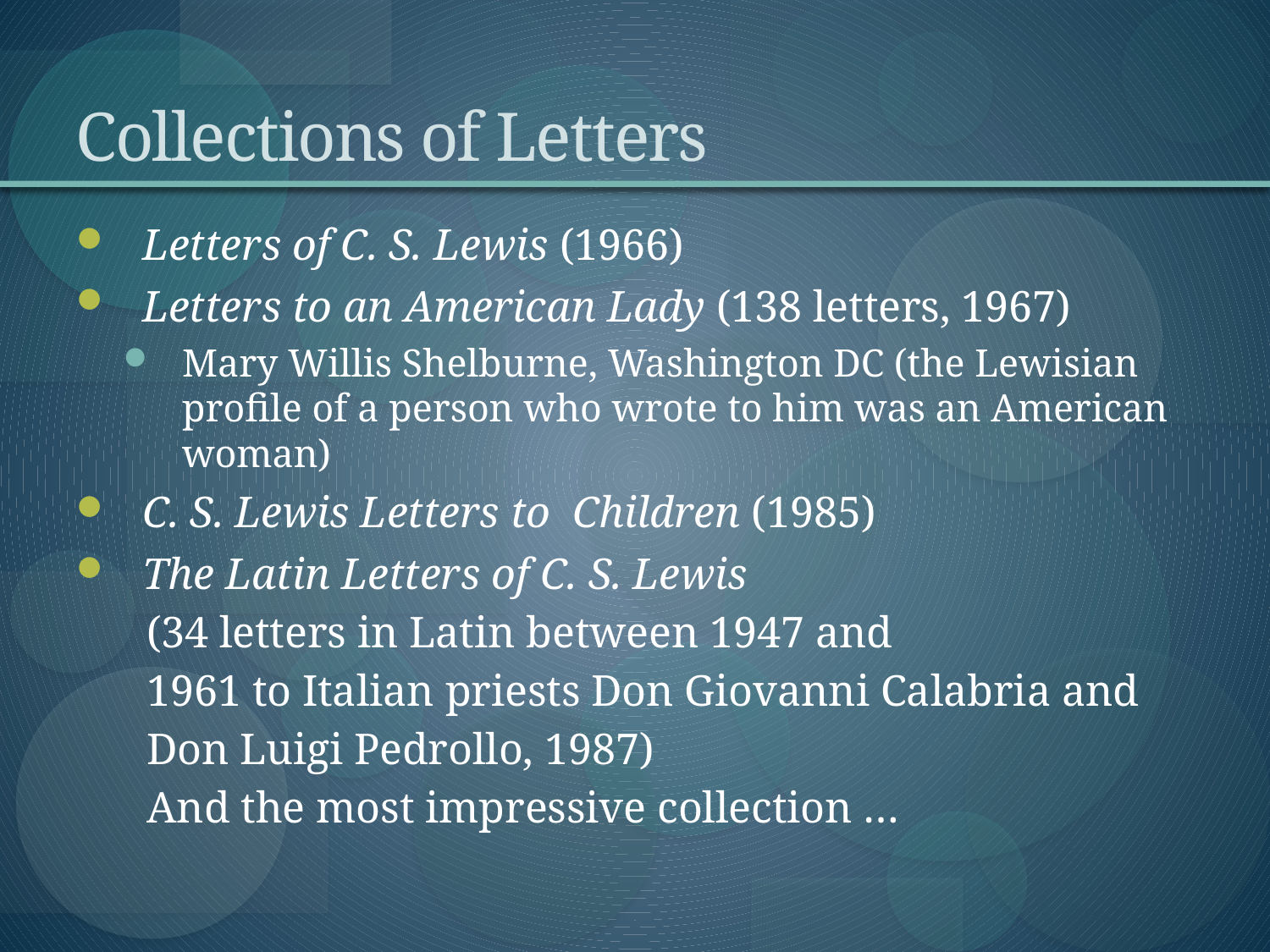

# Collections of Letters
Letters of C. S. Lewis (1966)
Letters to an American Lady (138 letters, 1967)
Mary Willis Shelburne, Washington DC (the Lewisian profile of a person who wrote to him was an American woman)
C. S. Lewis Letters to  Children (1985)
The Latin Letters of C. S. Lewis
(34 letters in Latin between 1947 and
1961 to Italian priests Don Giovanni Calabria and
Don Luigi Pedrollo, 1987)
And the most impressive collection …